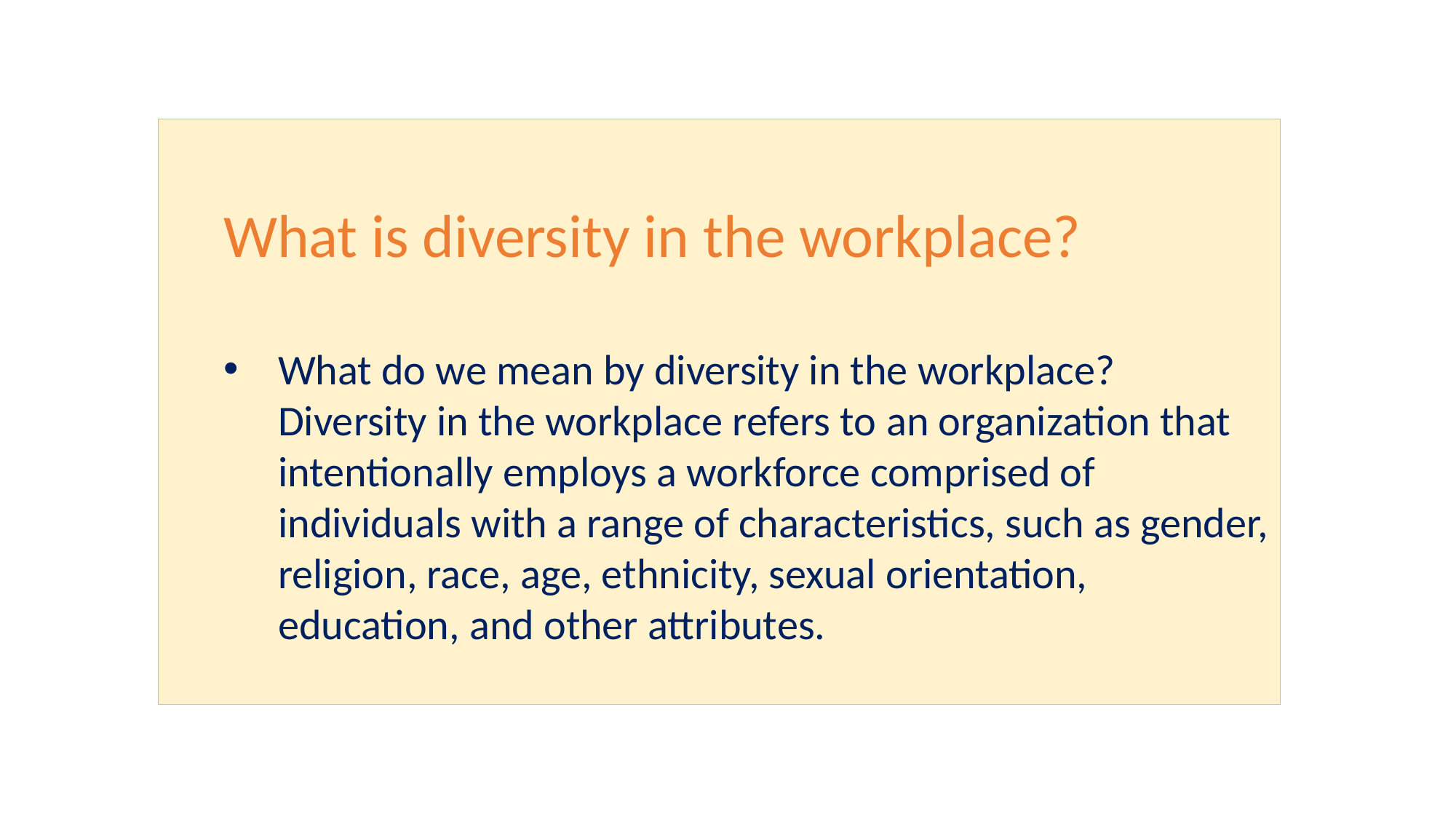

What is diversity in the workplace?

What do we mean by diversity in the workplace? Diversity in the workplace refers to an organization that intentionally employs a workforce comprised of individuals with a range of characteristics, such as gender, religion, race, age, ethnicity, sexual orientation, education, and other attributes.